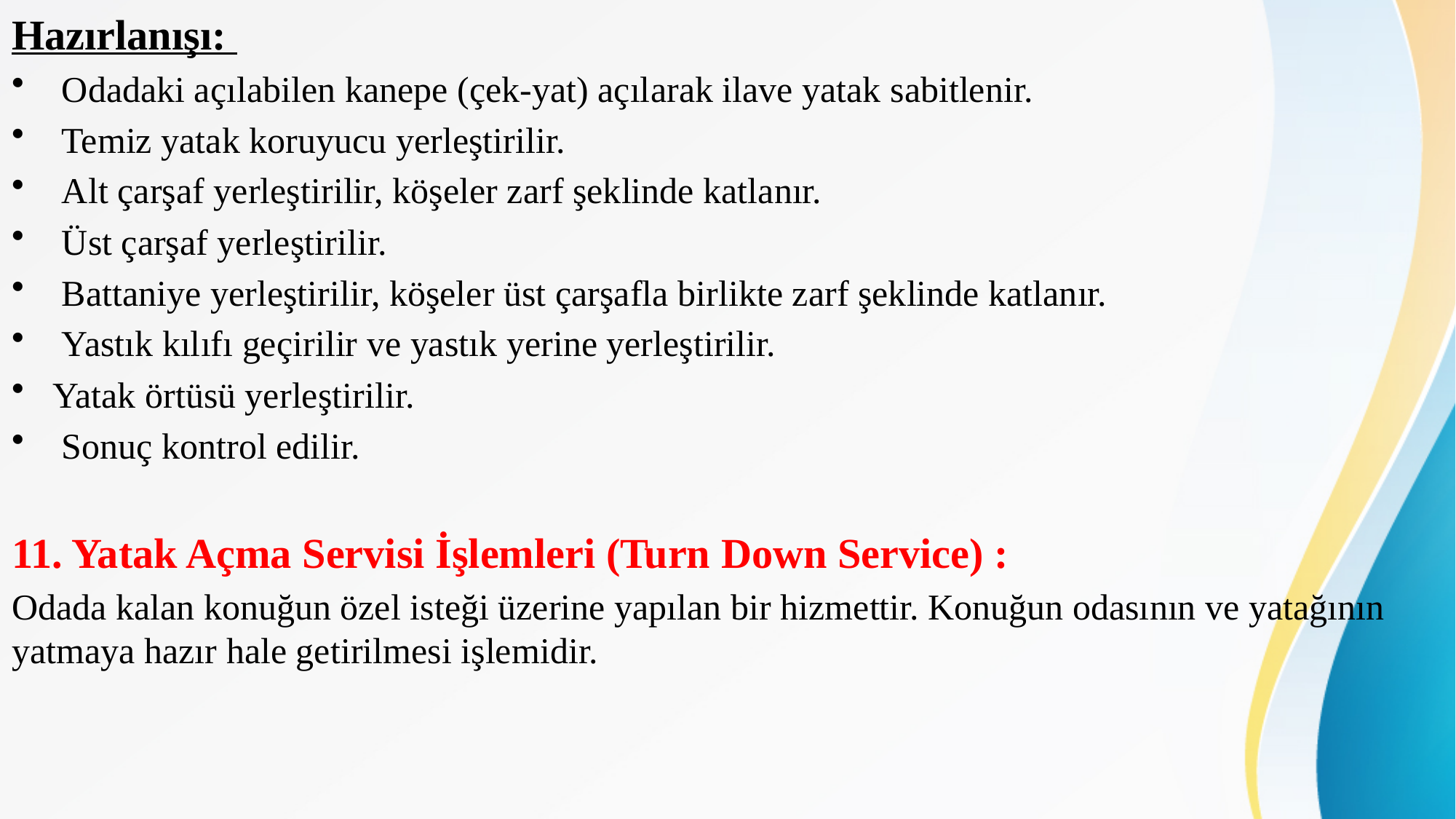

Hazırlanışı:
 Odadaki açılabilen kanepe (çek-yat) açılarak ilave yatak sabitlenir.
 Temiz yatak koruyucu yerleştirilir.
 Alt çarşaf yerleştirilir, köşeler zarf şeklinde katlanır.
 Üst çarşaf yerleştirilir.
 Battaniye yerleştirilir, köşeler üst çarşafla birlikte zarf şeklinde katlanır.
 Yastık kılıfı geçirilir ve yastık yerine yerleştirilir.
Yatak örtüsü yerleştirilir.
 Sonuç kontrol edilir.

11. Yatak Açma Servisi İşlemleri (Turn Down Service) :
Odada kalan konuğun özel isteği üzerine yapılan bir hizmettir. Konuğun odasının ve yatağının yatmaya hazır hale getirilmesi işlemidir.